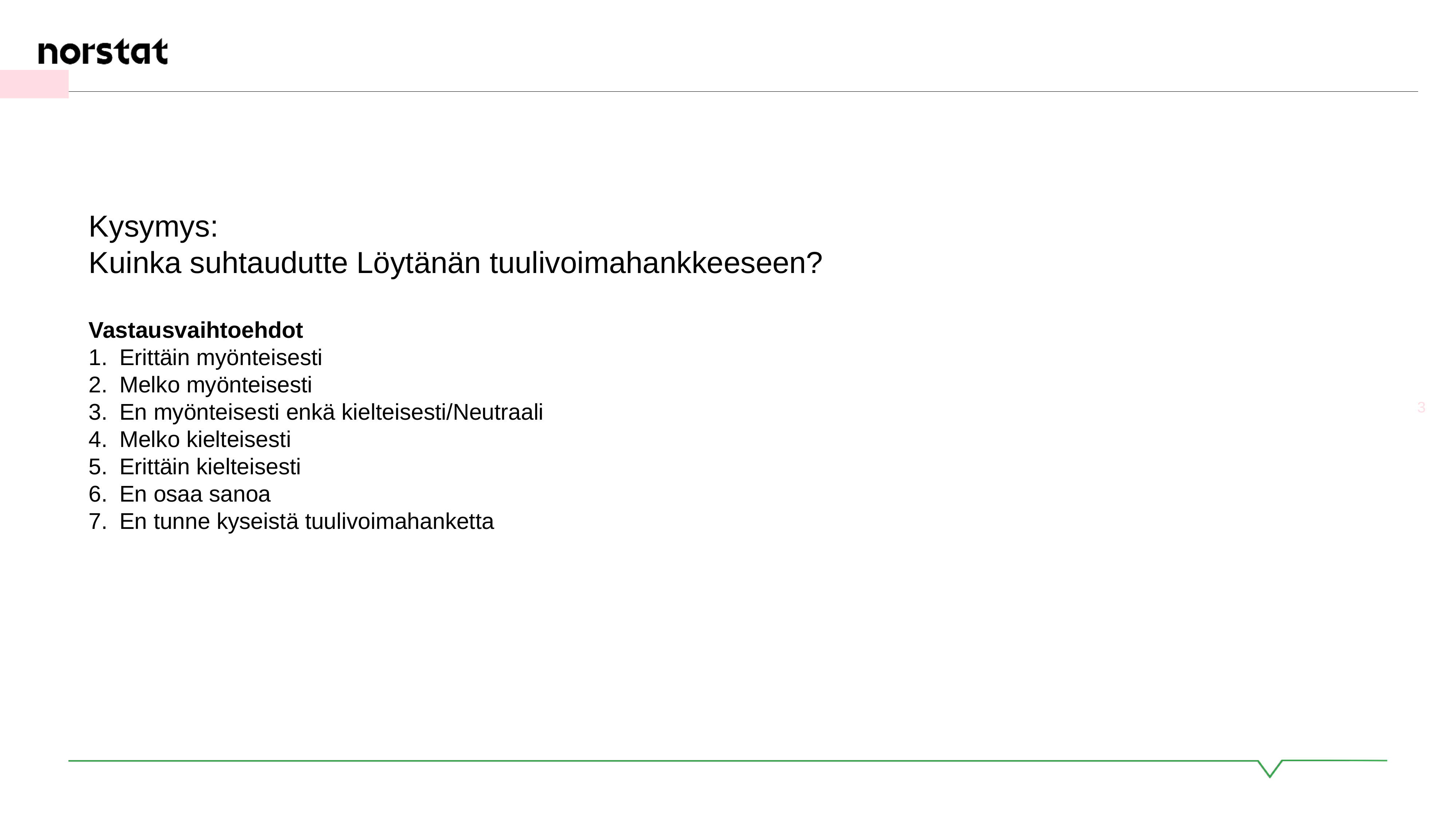

Kysymys:
Kuinka suhtaudutte Löytänän tuulivoimahankkeeseen?

Vastausvaihtoehdot
Erittäin myönteisesti
Melko myönteisesti
En myönteisesti enkä kielteisesti/Neutraali
Melko kielteisesti
Erittäin kielteisesti
En osaa sanoa
En tunne kyseistä tuulivoimahanketta